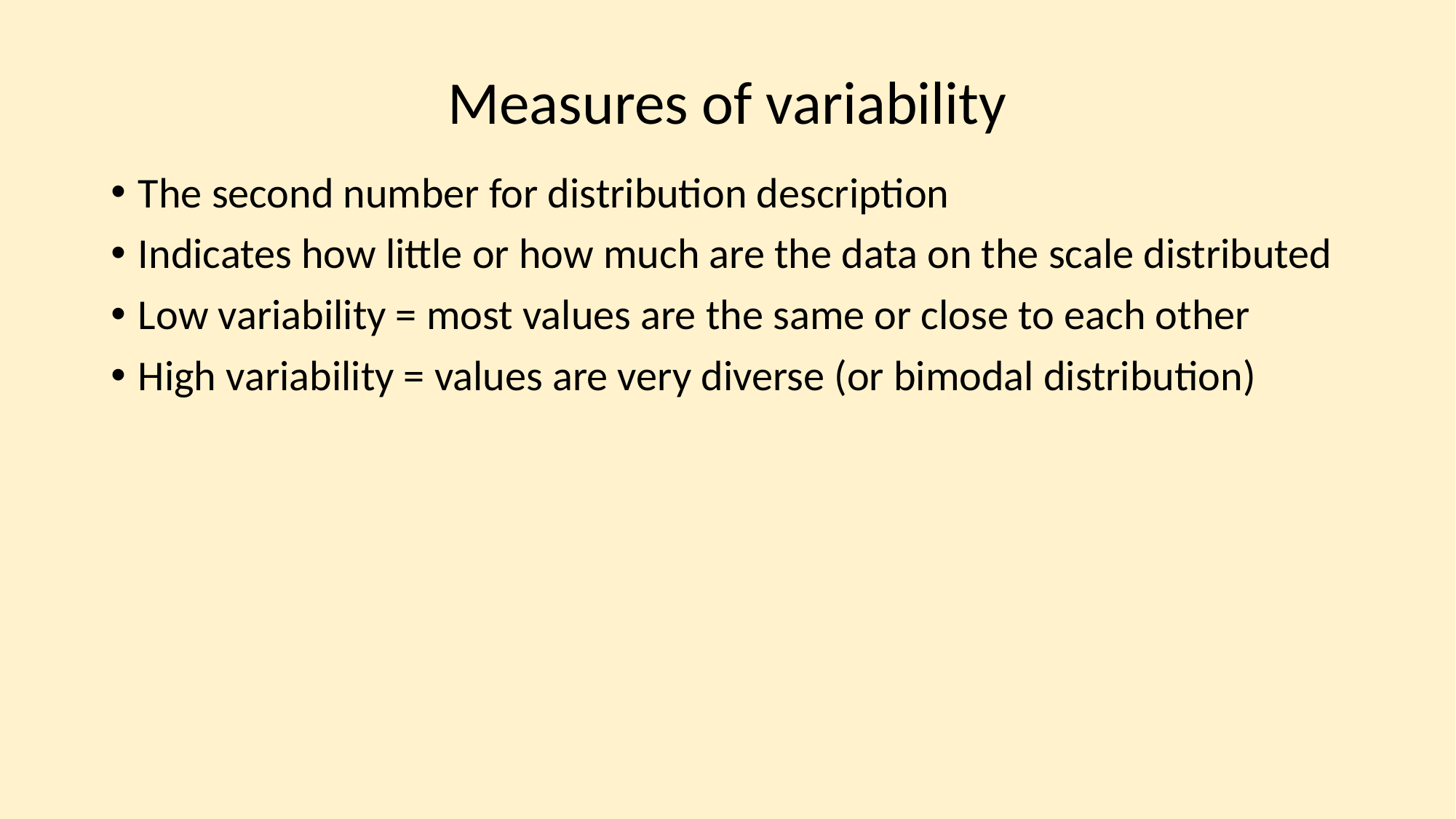

# Measures of variability
The second number for distribution description
Indicates how little or how much are the data on the scale distributed
Low variability = most values are the same or close to each other
High variability = values are very diverse (or bimodal distribution)